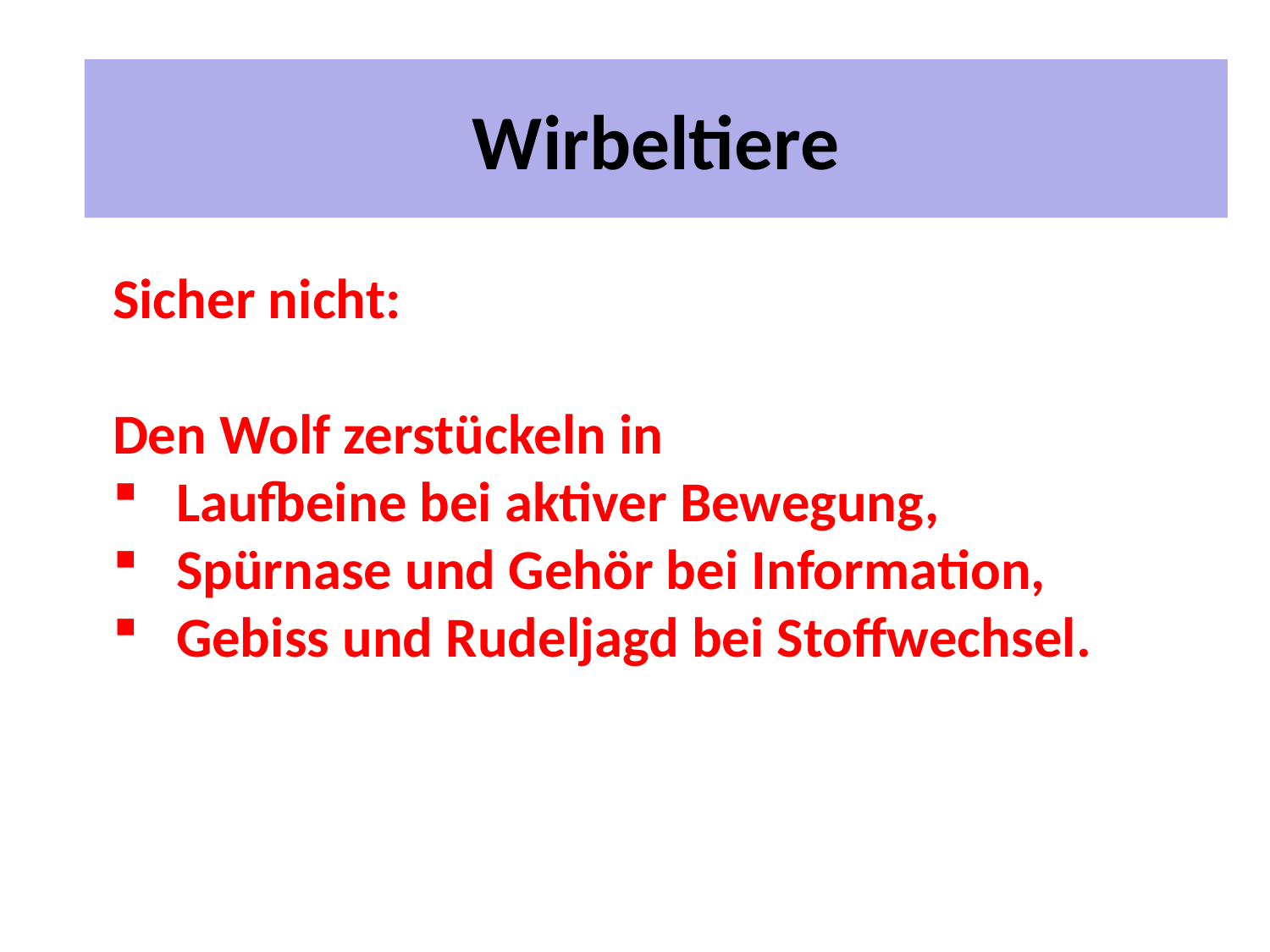

# 2 Unterrichtspläne
Wirbeltiere
Sicher nicht:

Den Wolf zerstückeln in
Laufbeine bei aktiver Bewegung,
Spürnase und Gehör bei Information,
Gebiss und Rudeljagd bei Stoffwechsel.